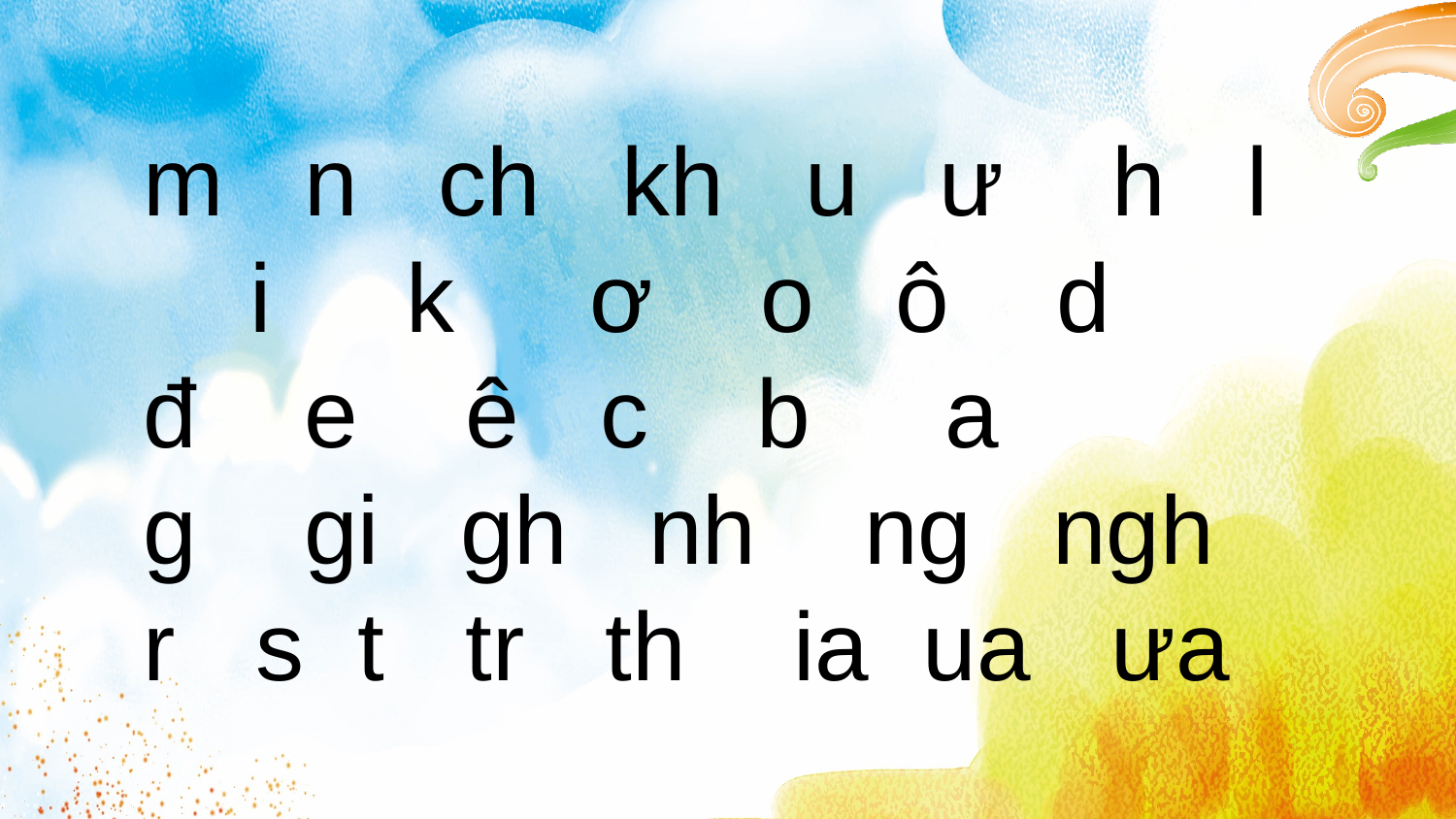

m   n   ch   kh   u   ư    h   l     i     k     ơ    o   ô    d     đ    e    ê   c    b     a
g    gi   gh   nh    ng   ngh
r   s  t   tr   th    ia  ua   ưa